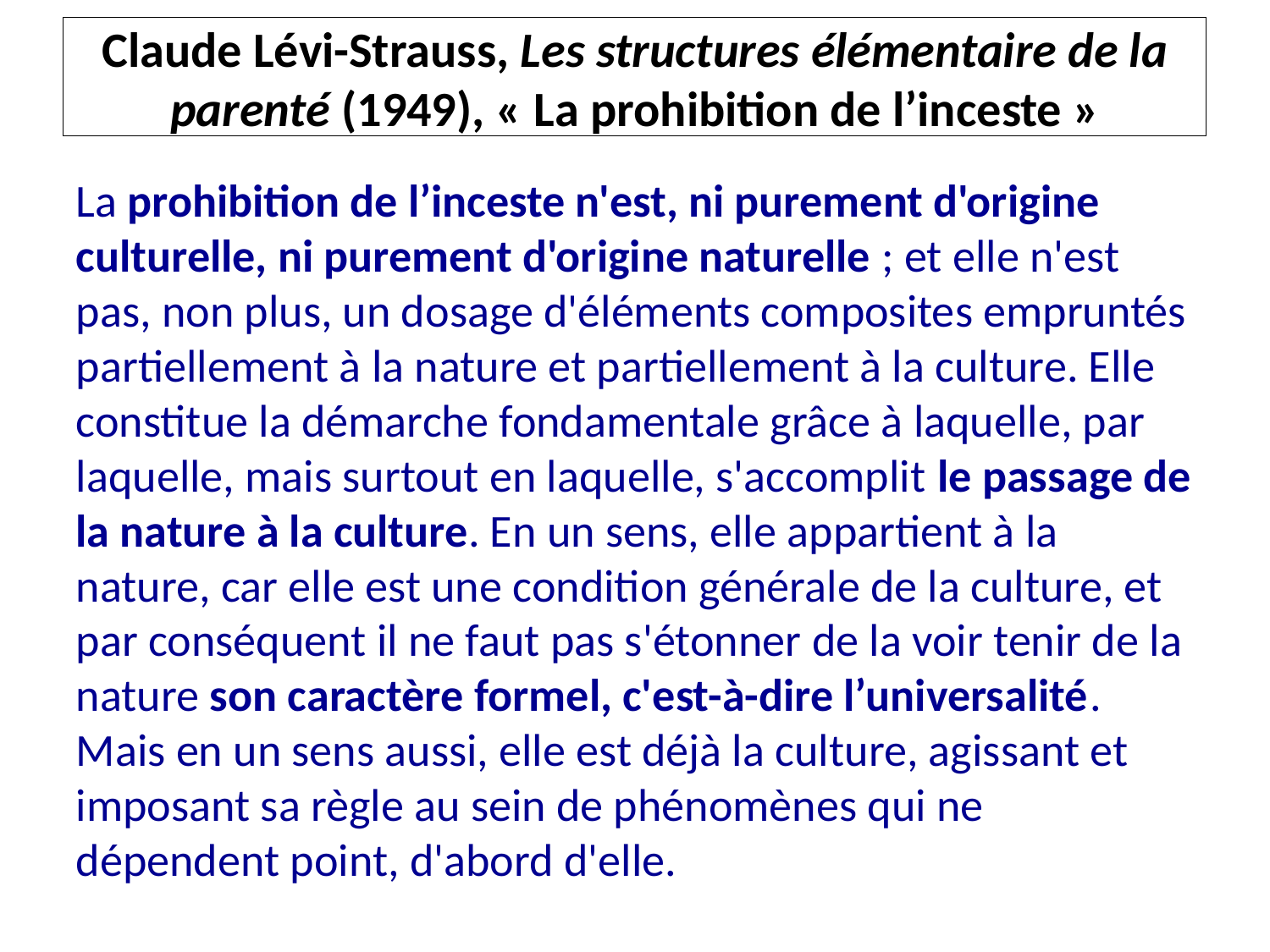

Claude Lévi-Strauss, Les structures élémentaire de la parenté (1949), « La prohibition de l’inceste »
La prohibition de l’inceste n'est, ni purement d'origine culturelle, ni purement d'origine naturelle ; et elle n'est pas, non plus, un dosage d'éléments composites empruntés partiellement à la nature et partiellement à la culture. Elle constitue la démarche fondamentale grâce à laquelle, par laquelle, mais surtout en laquelle, s'accomplit le passage de la nature à la culture. En un sens, elle appartient à la nature, car elle est une condition générale de la culture, et par conséquent il ne faut pas s'étonner de la voir tenir de la nature son caractère formel, c'est-à-dire l’universalité. Mais en un sens aussi, elle est déjà la culture, agissant et imposant sa règle au sein de phénomènes qui ne dépendent point, d'abord d'elle.